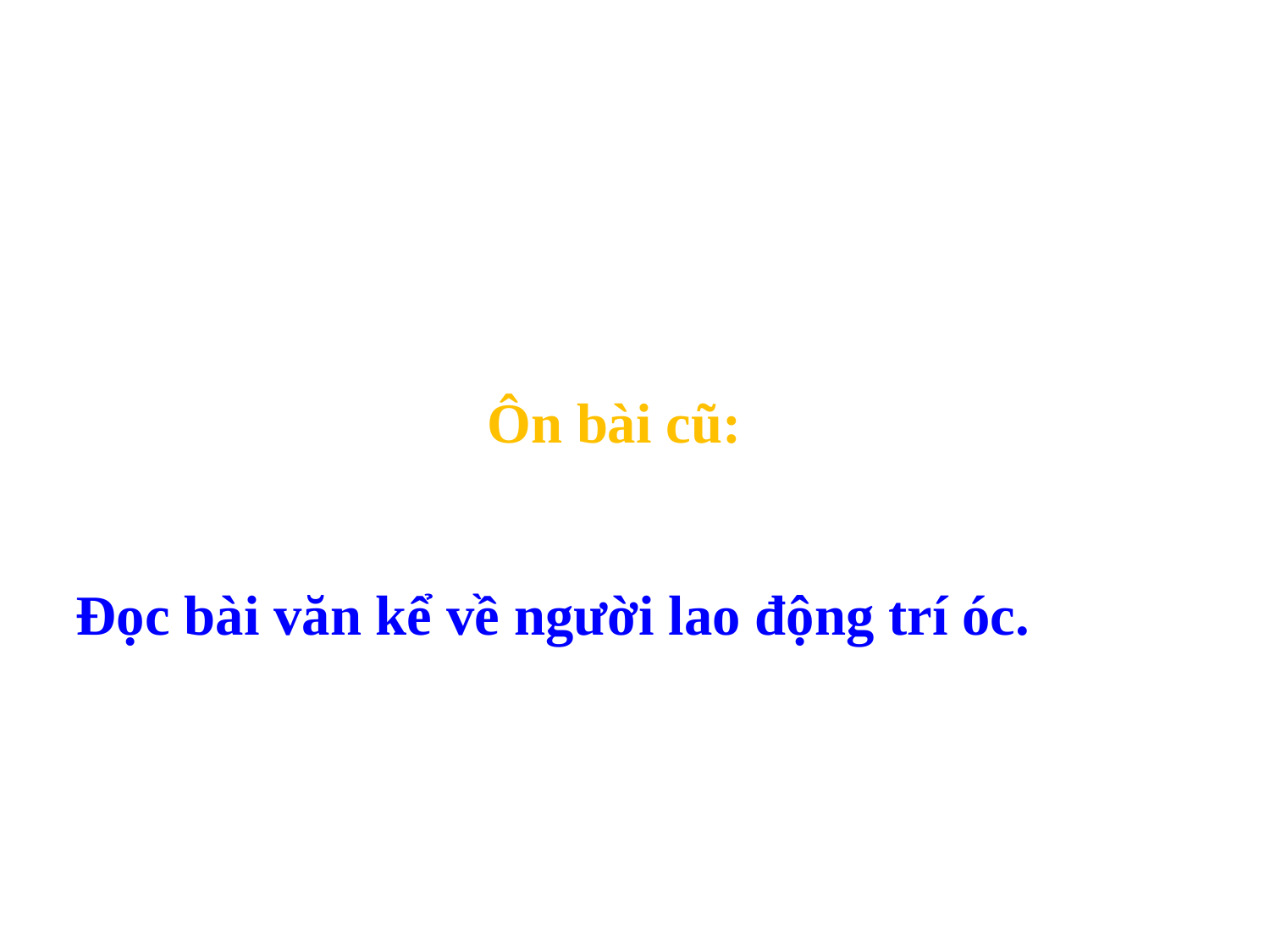

Ôn bài cũ:

Đọc bài văn kể về người lao động trí óc.